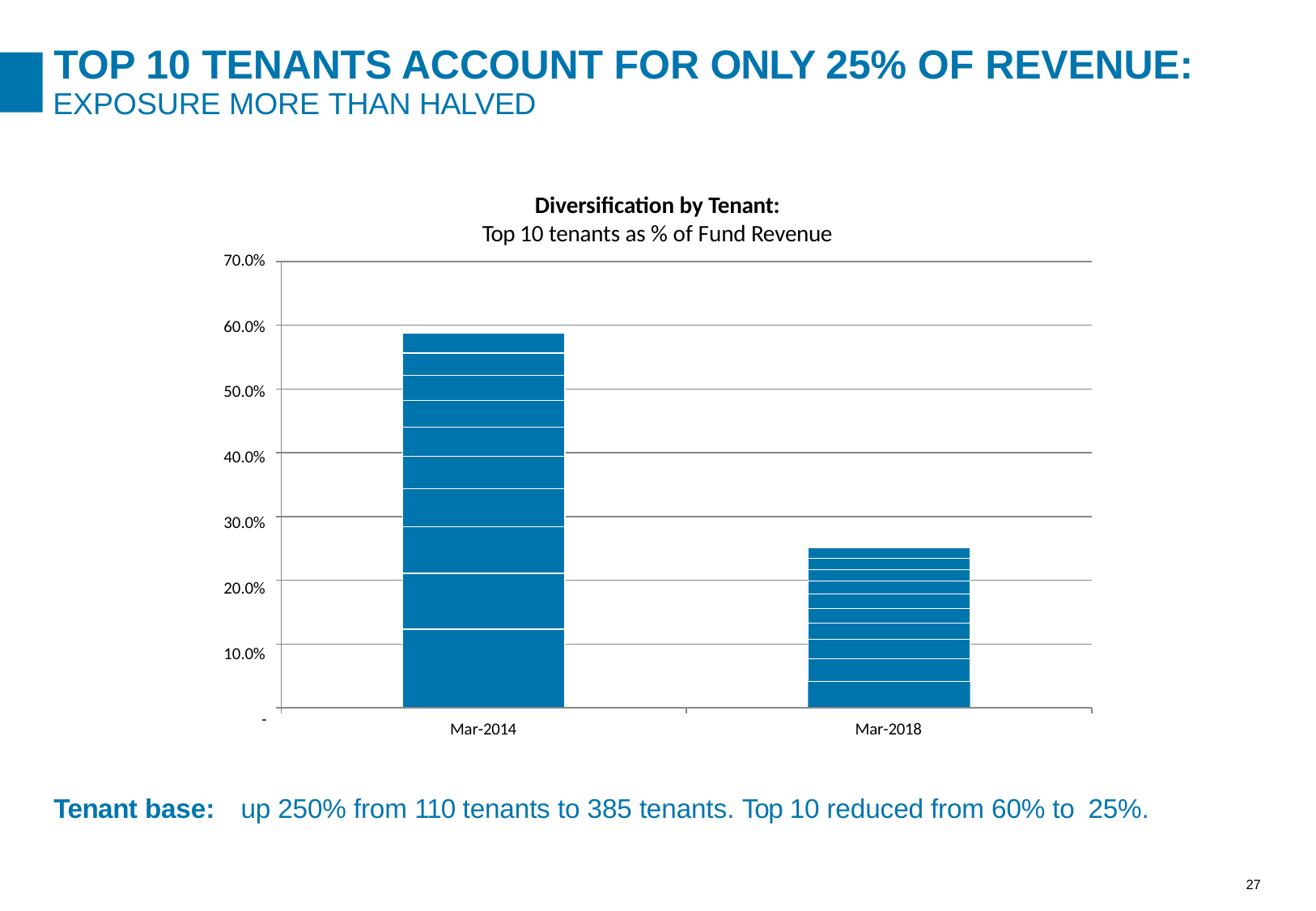

# TOP 10 TENANTS ACCOUNT FOR ONLY 25% OF REVENUE:
EXPOSURE MORE THAN HALVED
Diversification by Tenant:
Top 10 tenants as % of Fund Revenue
70.0%

60.0%

50.0%

40.0%

30.0%

20.0%

10.0%

-

Mar-2014
Mar-2018
Tenant base:
up 250% from 110 tenants to 385 tenants. Top 10 reduced from 60% to 25%.
27